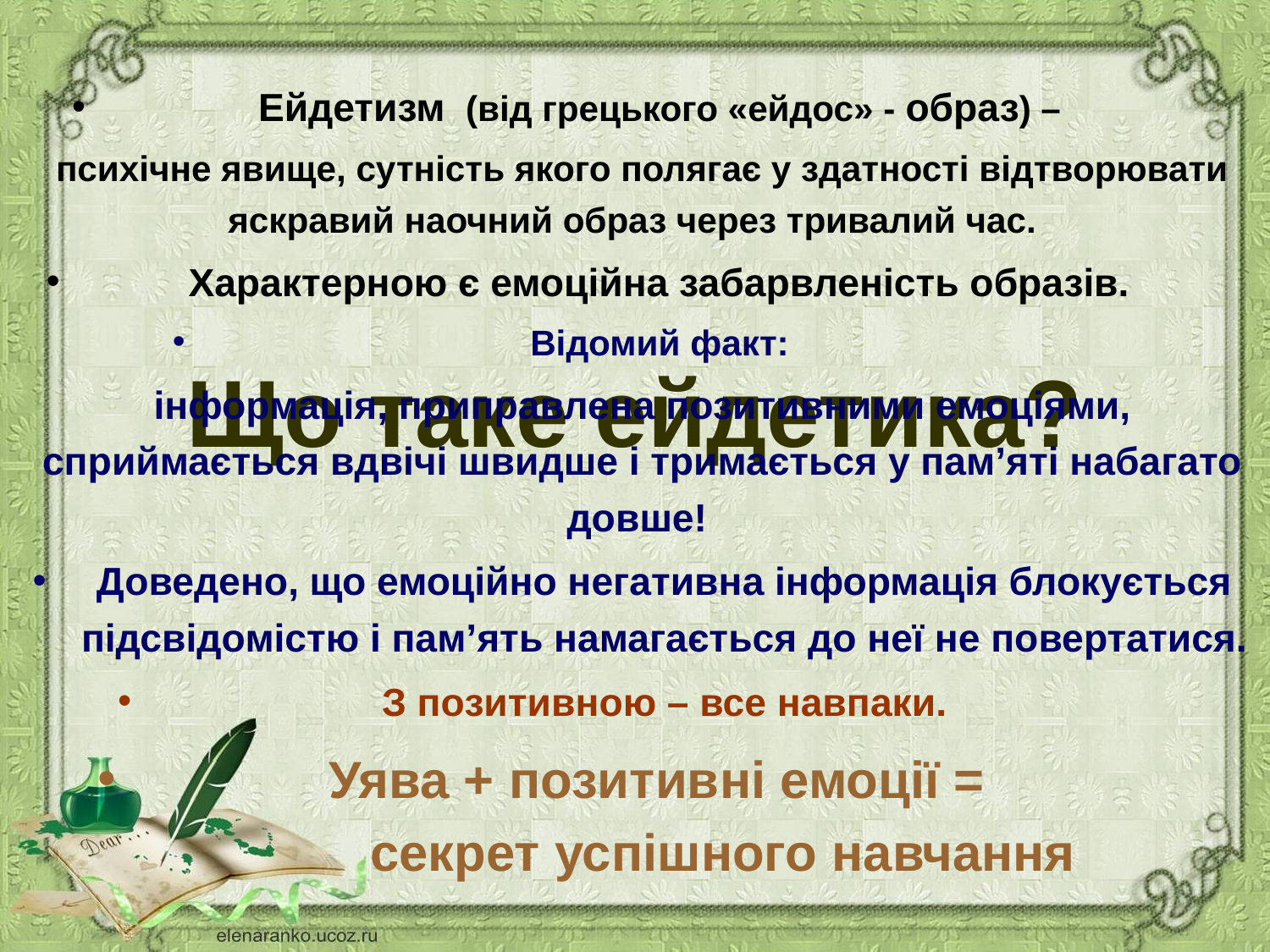

Ейдетизм  (від грецького «ейдос» - образ) –
психічне явище, сутність якого полягає у здатності відтворювати яскравий наочний образ через тривалий час.
Характерною є емоційна забарвленість образів.
Відомий факт:
інформація, приправлена позитивними емоціями, сприймається вдвічі швидше і тримається у пам’яті набагато довше!
Доведено, що емоційно негативна інформація блокується підсвідомістю і пам’ять намагається до неї не повертатися.
З позитивною – все навпаки.
Уява + позитивні емоції =
секрет успішного навчання
# Що таке ейдетика?